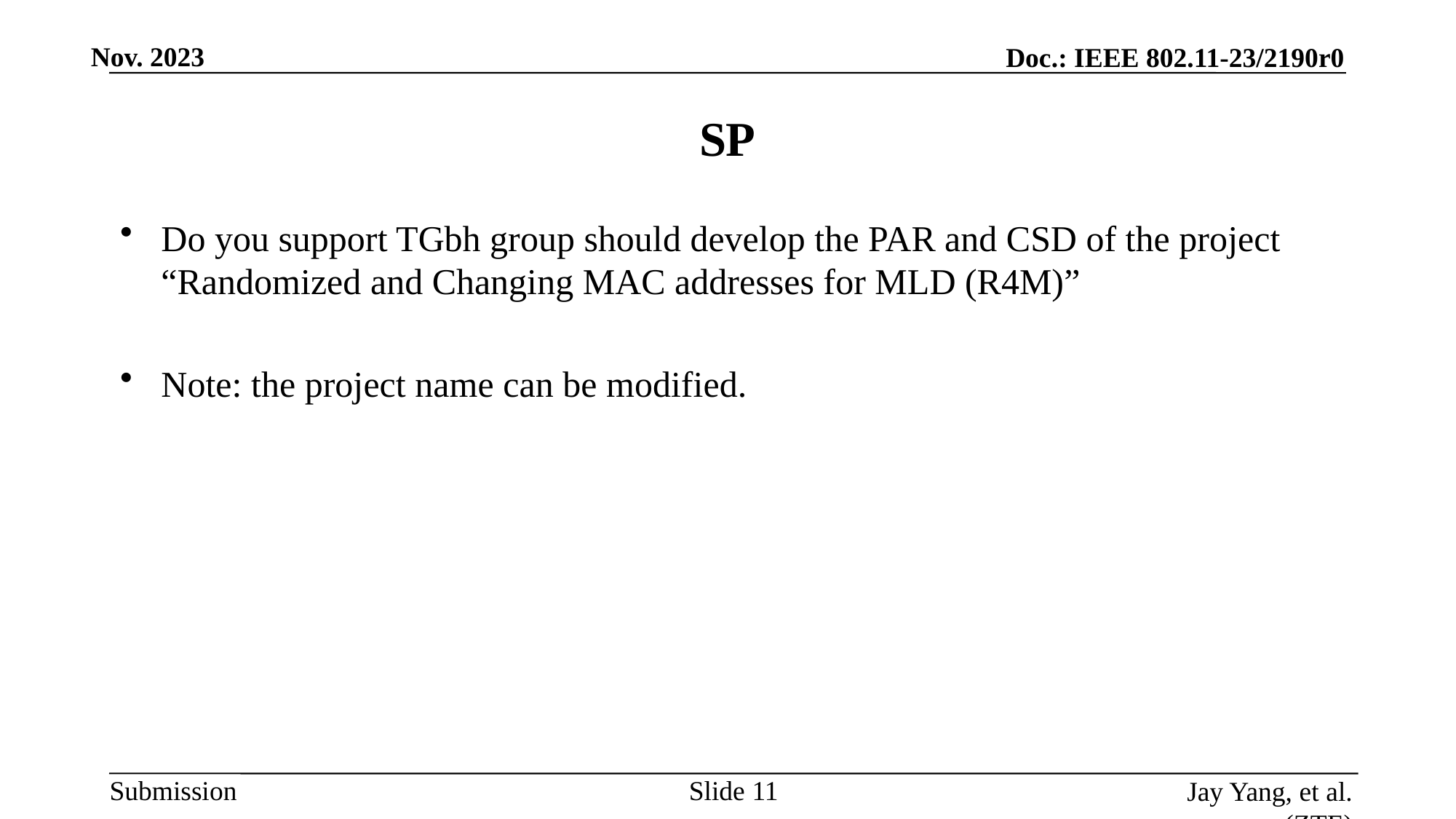

# SP
Do you support TGbh group should develop the PAR and CSD of the project “Randomized and Changing MAC addresses for MLD (R4M)”

Note: the project name can be modified.
Slide 11
Jay Yang, et al. (ZTE)